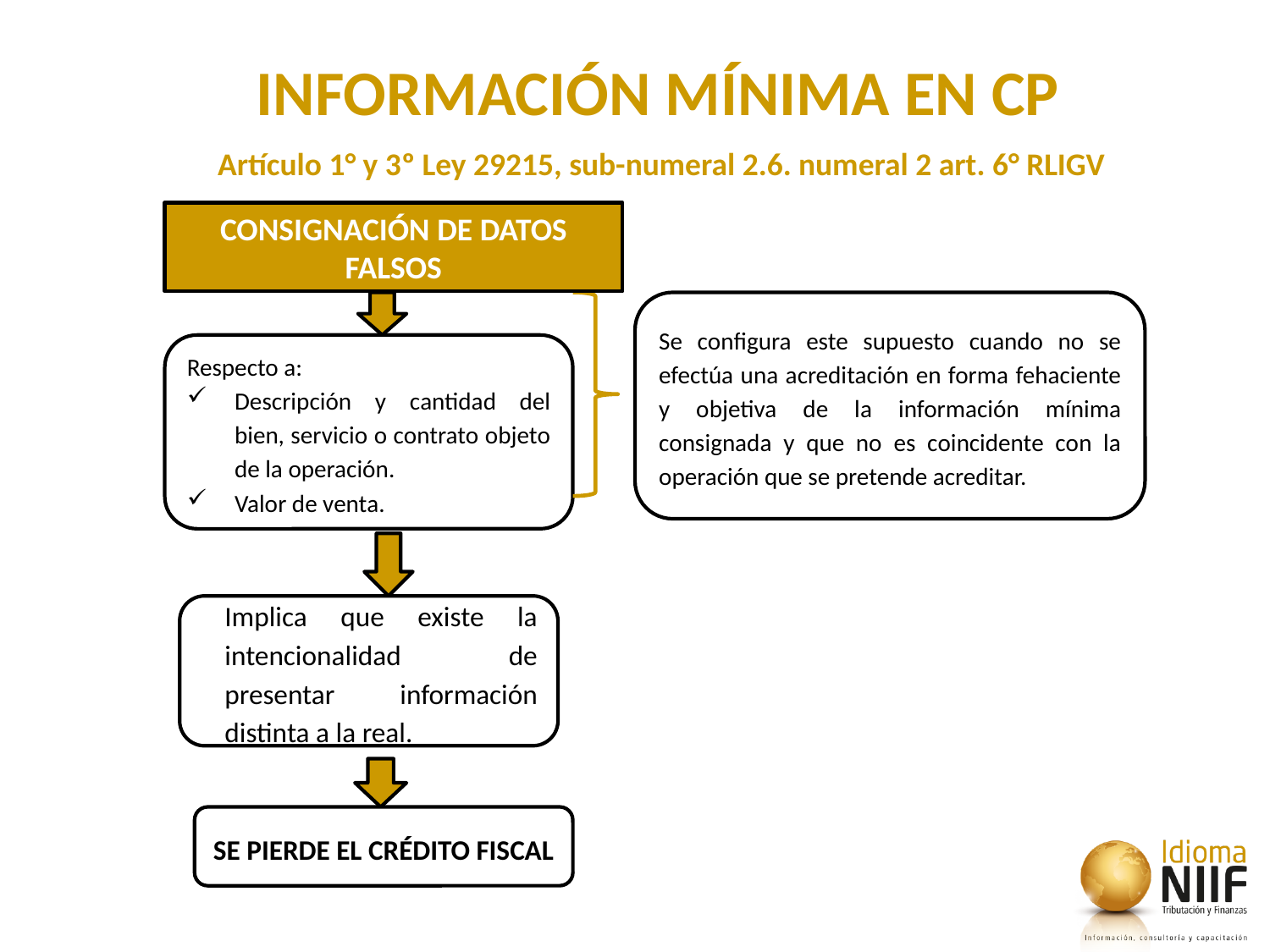

INFORMACIÓN MÍNIMA EN CP
 Artículo 1° y 3º Ley 29215, sub-numeral 2.6. numeral 2 art. 6° RLIGV

CONSIGNACIÓN DE DATOS FALSOS

Se configura este supuesto cuando no se efectúa una acreditación en forma fehaciente y objetiva de la información mínima consignada y que no es coincidente con la operación que se pretende acreditar.

Respecto a:
Descripción y cantidad del bien, servicio o contrato objeto de la operación.
Valor de venta.

Implica que existe la intencionalidad de presentar información distinta a la real.

SE PIERDE EL CRÉDITO FISCAL

Implica que existe la intencionalidad de presentar información distinta a la real.

SE PIERDE EL USO DEL IGV COMO CRÉDITO FISCAL